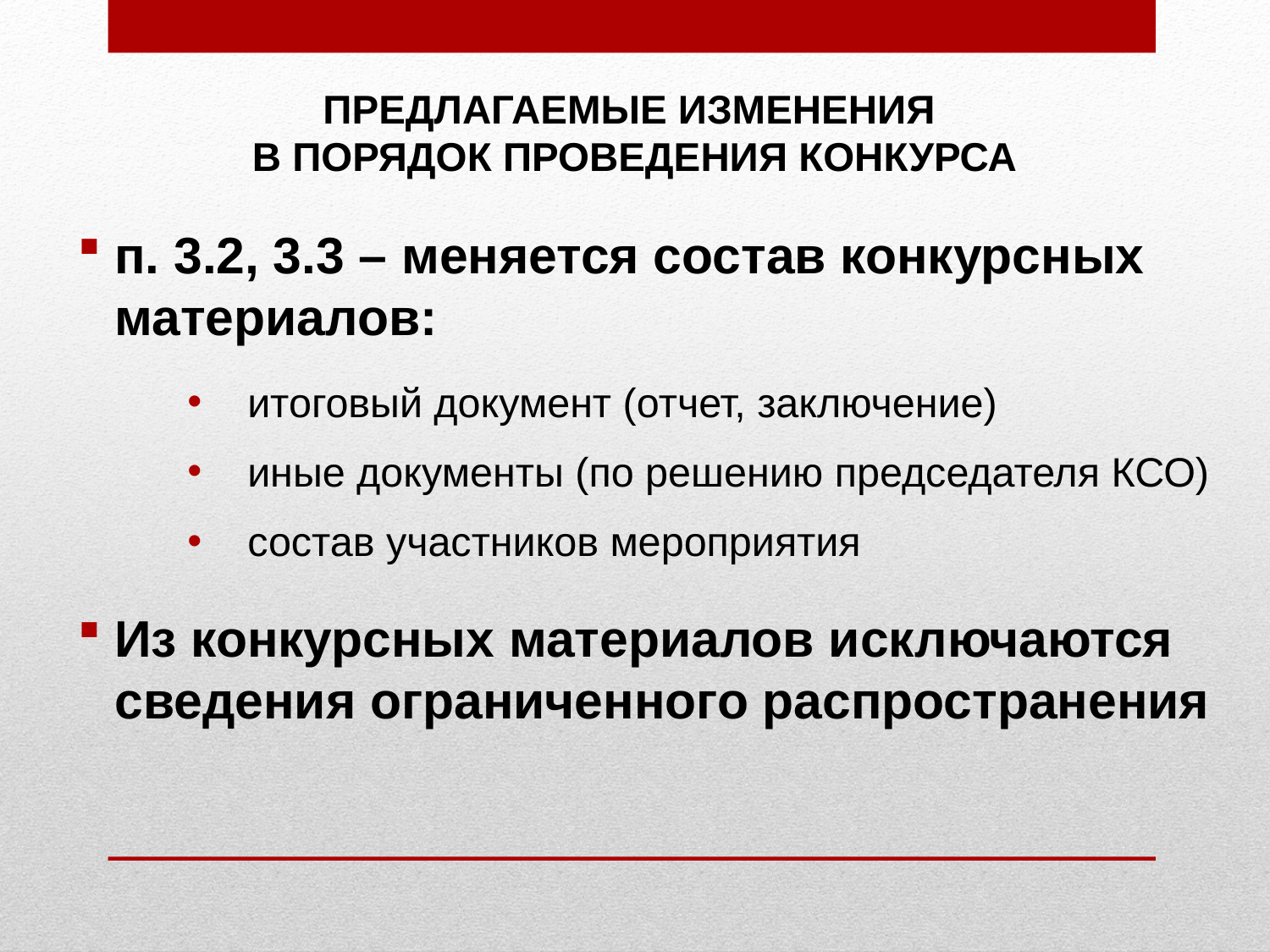

# ПРЕДЛАГАЕМЫЕ ИЗМЕНЕНИЯ В ПОРЯДОК ПРОВЕДЕНИЯ КОНКУРСА
п. 3.2, 3.3 – меняется состав конкурсных материалов:
итоговый документ (отчет, заключение)
иные документы (по решению председателя КСО)
состав участников мероприятия
Из конкурсных материалов исключаются сведения ограниченного распространения